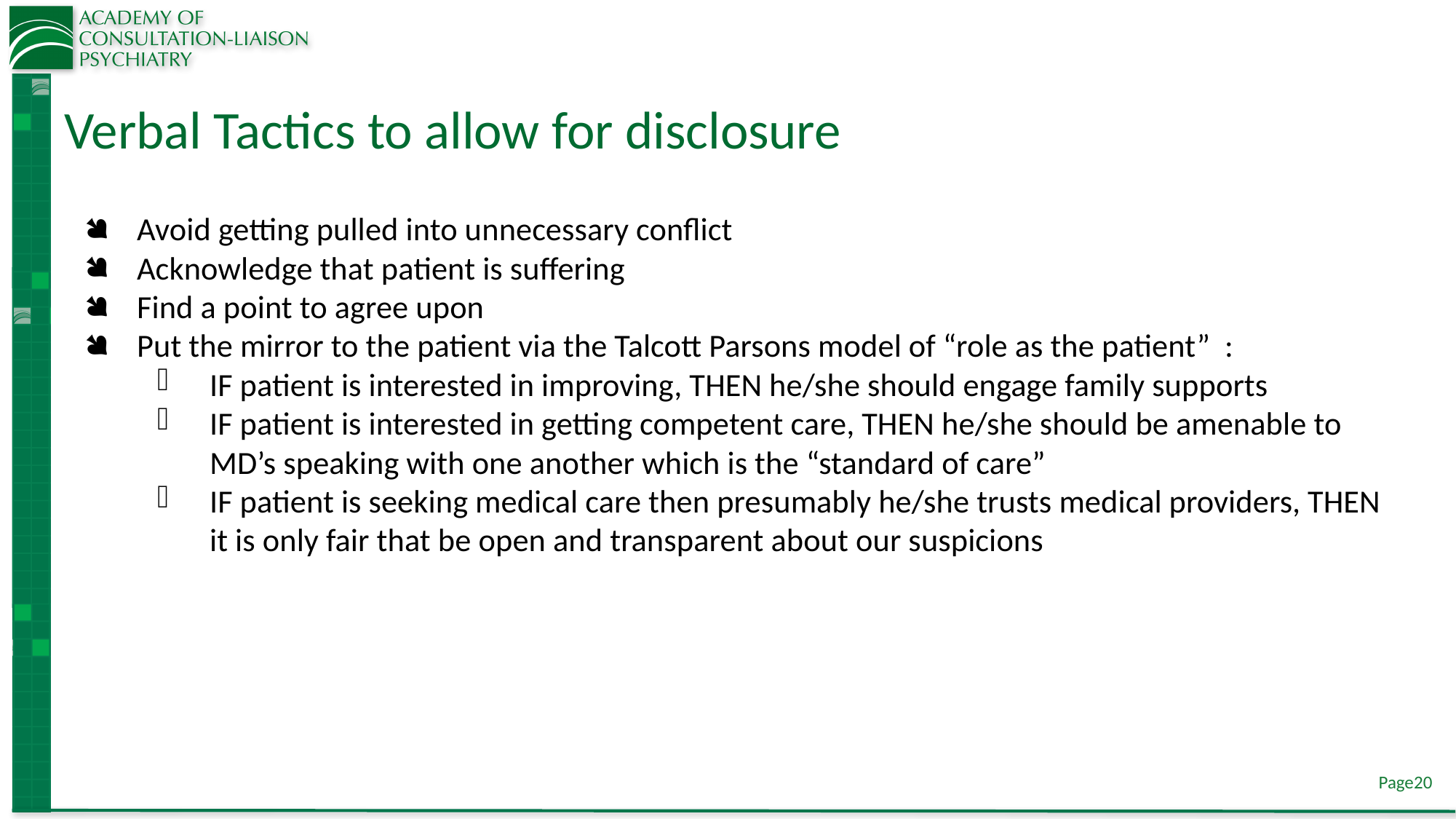

# Verbal Tactics to allow for disclosure
Avoid getting pulled into unnecessary conflict
Acknowledge that patient is suffering
Find a point to agree upon
Put the mirror to the patient via the Talcott Parsons model of “role as the patient”  :
IF patient is interested in improving, THEN he/she should engage family supports
IF patient is interested in getting competent care, THEN he/she should be amenable to MD’s speaking with one another which is the “standard of care”
IF patient is seeking medical care then presumably he/she trusts medical providers, THEN it is only fair that be open and transparent about our suspicions